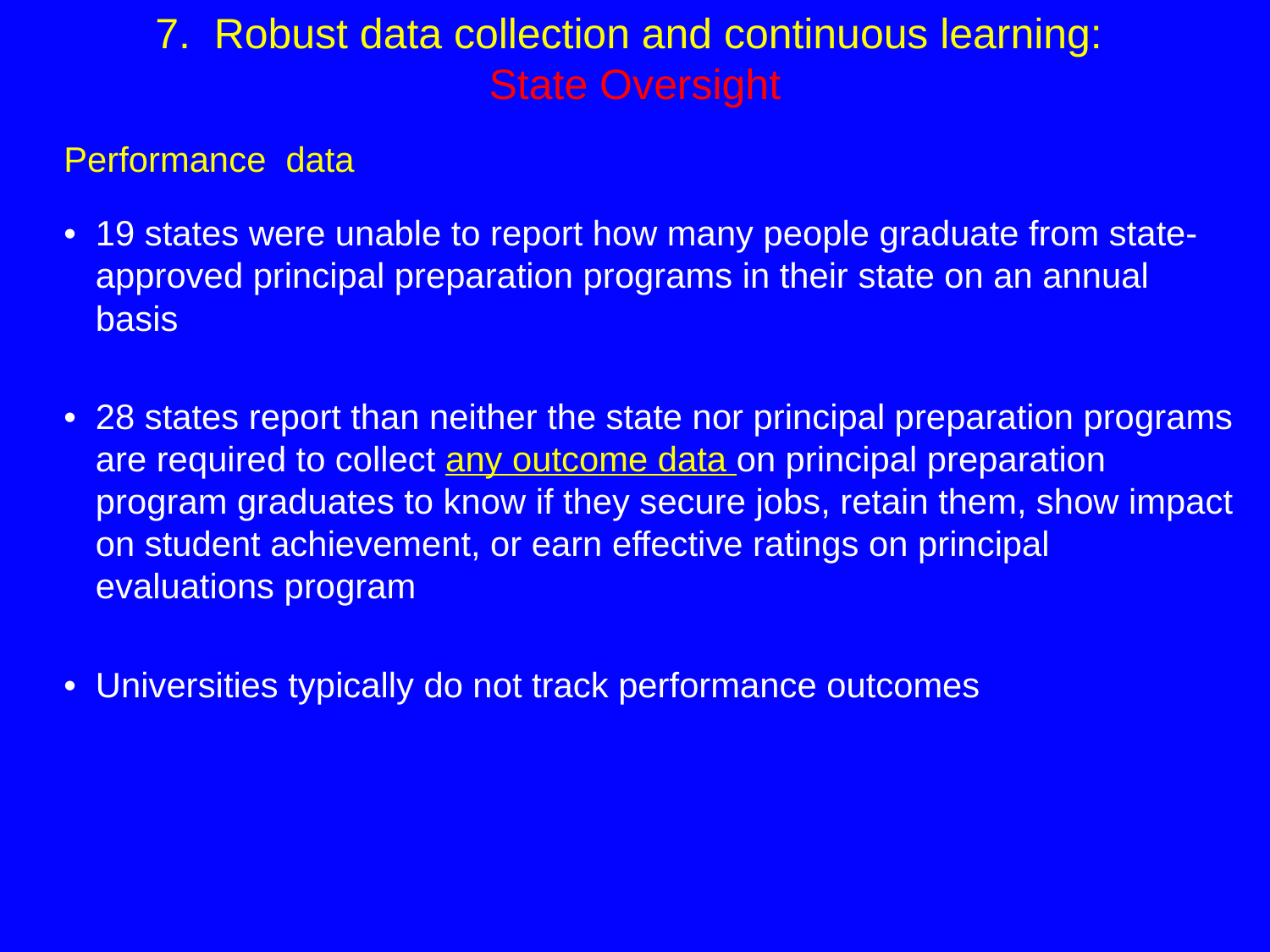

# 7.  Robust data collection and continuous learning: State Oversight
Performance  data

•	19 states were unable to report how many people graduate from state-approved principal preparation programs in their state on an annual basis

•	28 states report than neither the state nor principal preparation programs are required to collect any outcome data on principal preparation program graduates to know if they secure jobs, retain them, show impact on student achievement, or earn effective ratings on principal evaluations program

•	Universities typically do not track performance outcomes